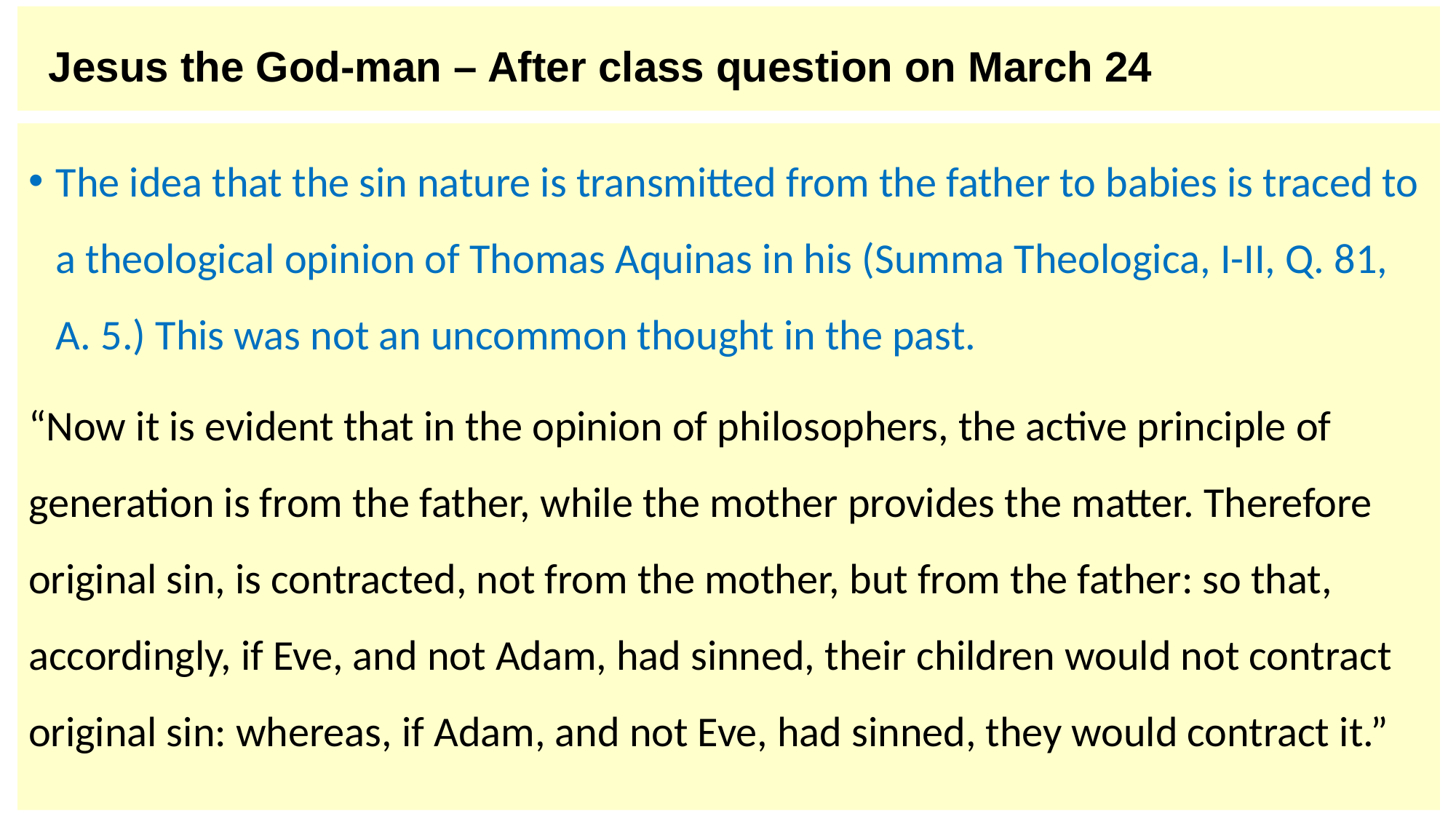

# Jesus the God-man – After class question on March 24
The idea that the sin nature is transmitted from the father to babies is traced to a theological opinion of Thomas Aquinas in his (Summa Theologica, I-II, Q. 81, A. 5.) This was not an uncommon thought in the past.
“Now it is evident that in the opinion of philosophers, the active principle of generation is from the father, while the mother provides the matter. Therefore original sin, is contracted, not from the mother, but from the father: so that, accordingly, if Eve, and not Adam, had sinned, their children would not contract original sin: whereas, if Adam, and not Eve, had sinned, they would contract it.”